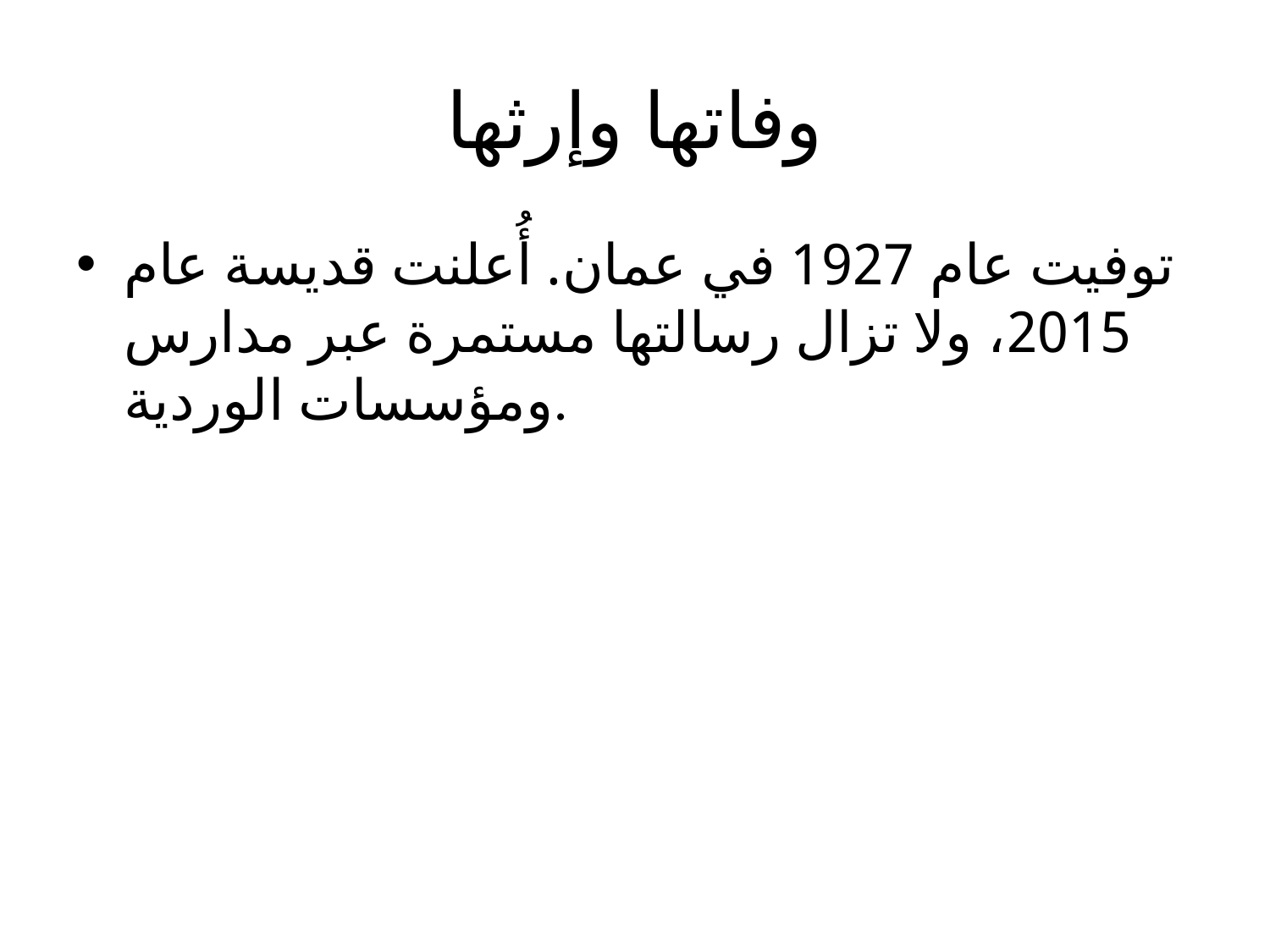

# وفاتها وإرثها
توفيت عام 1927 في عمان. أُعلنت قديسة عام 2015، ولا تزال رسالتها مستمرة عبر مدارس ومؤسسات الوردية.